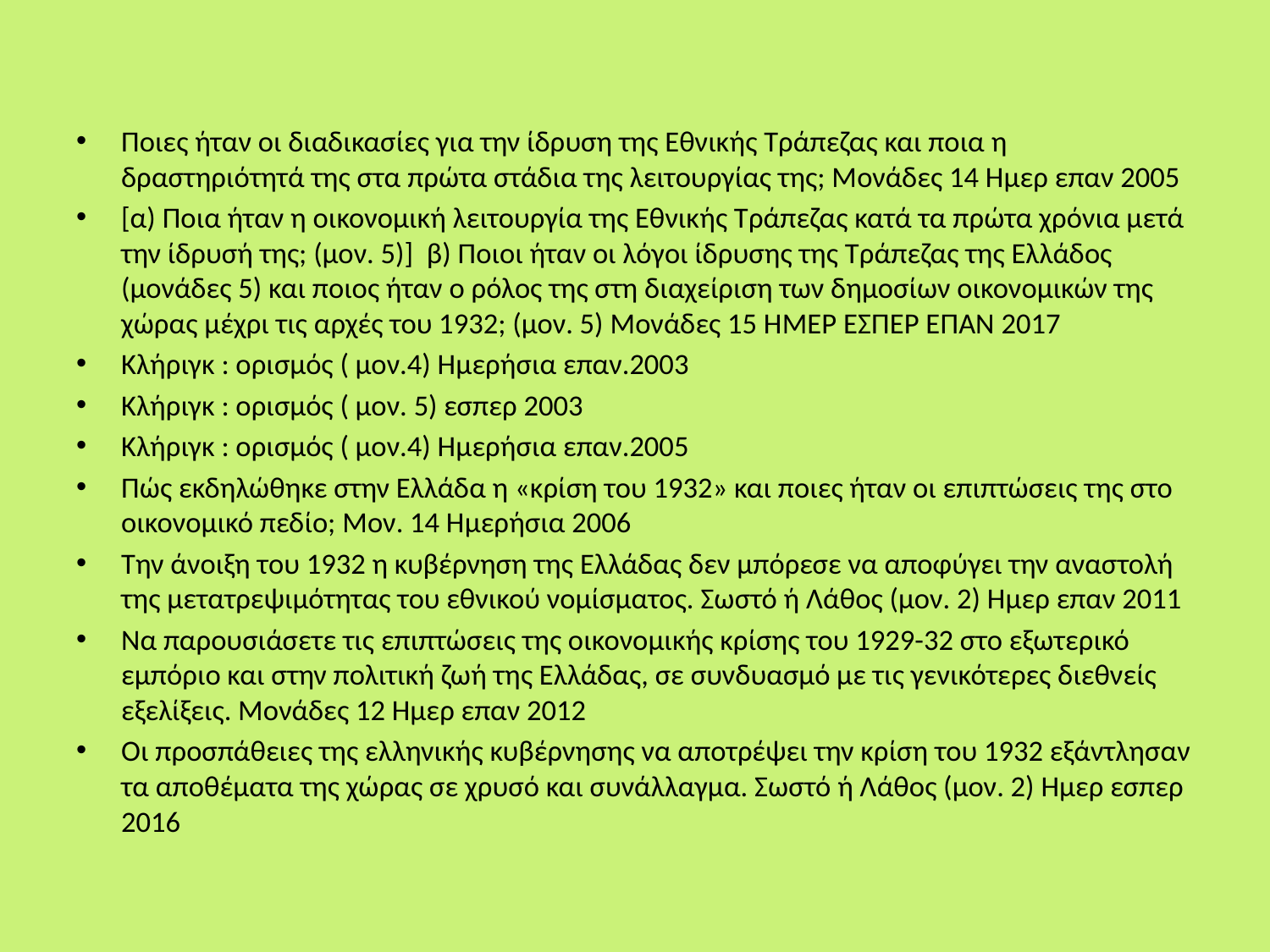

#
Ποιες ήταν οι διαδικασίες για την ίδρυση της Εθνικής Τράπεζας και ποια η δραστηριότητά της στα πρώτα στάδια της λειτουργίας της; Μονάδες 14 Ημερ επαν 2005
[α) Ποια ήταν η οικονομική λειτουργία της Εθνικής Τράπεζας κατά τα πρώτα χρόνια μετά την ίδρυσή της; (μον. 5)]  β) Ποιοι ήταν οι λόγοι ίδρυσης της Τράπεζας της Ελλάδος (μονάδες 5) και ποιος ήταν ο ρόλος της στη διαχείριση των δημοσίων οικονομικών της χώρας μέχρι τις αρχές του 1932; (μον. 5) Μονάδες 15 ΗΜΕΡ ΕΣΠΕΡ ΕΠΑΝ 2017
Κλήριγκ : ορισμός ( μον.4) Ημερήσια επαν.2003
Κλήριγκ : ορισμός ( μον. 5) εσπερ 2003
Κλήριγκ : ορισμός ( μον.4) Ημερήσια επαν.2005
Πώς εκδηλώθηκε στην Ελλάδα η «κρίση του 1932» και ποιες ήταν οι επιπτώσεις της στο οικονομικό πεδίο; Μον. 14 Ημερήσια 2006
Την άνοιξη του 1932 η κυβέρνηση της Ελλάδας δεν μπόρεσε να αποφύγει την αναστολή της μετατρεψιμότητας του εθνικού νομίσματος. Σωστό ή Λάθος (μον. 2) Ημερ επαν 2011
Να παρουσιάσετε τις επιπτώσεις της οικονομικής κρίσης του 1929-32 στο εξωτερικό εμπόριο και στην πολιτική ζωή της Ελλάδας, σε συνδυασμό με τις γενικότερες διεθνείς εξελίξεις. Μονάδες 12 Ημερ επαν 2012
Οι προσπάθειες της ελληνικής κυβέρνησης να αποτρέψει την κρίση του 1932 εξάντλησαν τα αποθέματα της χώρας σε χρυσό και συνάλλαγμα. Σωστό ή Λάθος (μον. 2) Ημερ εσπερ 2016